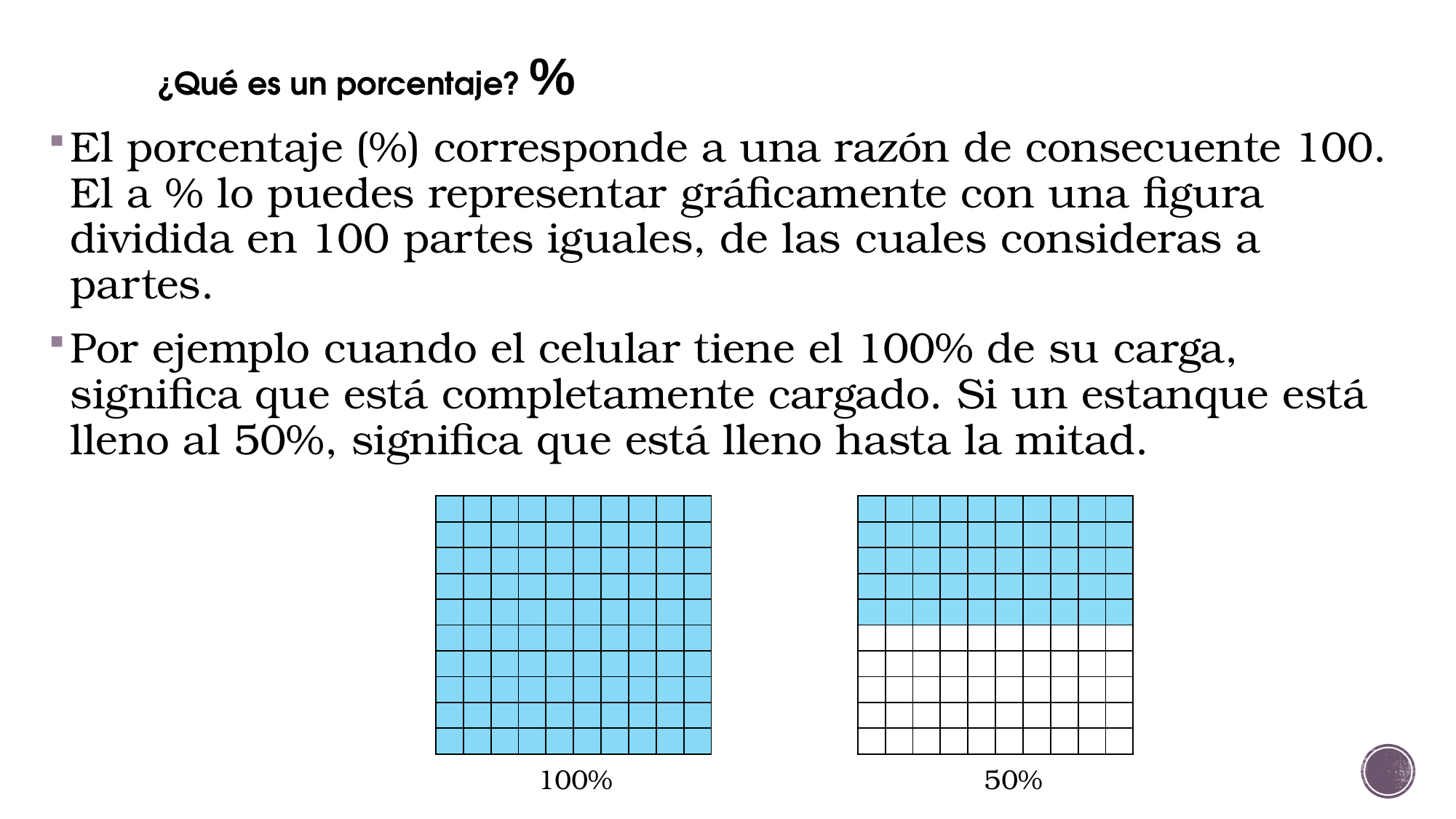

# ¿Qué es un porcentaje? %

El porcentaje (%) corresponde a una razón de consecuente 100. El a % lo puedes representar gráficamente con una figura dividida en 100 partes iguales, de las cuales consideras a partes.
Por ejemplo cuando el celular tiene el 100% de su carga, significa que está completamente cargado. Si un estanque está lleno al 50%, significa que está lleno hasta la mitad.
|  |  |  |  |  |  |  |  |  |  |
| --- | --- | --- | --- | --- | --- | --- | --- | --- | --- |
|  |  |  |  |  |  |  |  |  |  |
|  |  |  |  |  |  |  |  |  |  |
|  |  |  |  |  |  |  |  |  |  |
|  |  |  |  |  |  |  |  |  |  |
|  |  |  |  |  |  |  |  |  |  |
|  |  |  |  |  |  |  |  |  |  |
|  |  |  |  |  |  |  |  |  |  |
|  |  |  |  |  |  |  |  |  |  |
|  |  |  |  |  |  |  |  |  |  |
|  |  |  |  |  |  |  |  |  |  |
| --- | --- | --- | --- | --- | --- | --- | --- | --- | --- |
|  |  |  |  |  |  |  |  |  |  |
|  |  |  |  |  |  |  |  |  |  |
|  |  |  |  |  |  |  |  |  |  |
|  |  |  |  |  |  |  |  |  |  |
|  |  |  |  |  |  |  |  |  |  |
|  |  |  |  |  |  |  |  |  |  |
|  |  |  |  |  |  |  |  |  |  |
|  |  |  |  |  |  |  |  |  |  |
|  |  |  |  |  |  |  |  |  |  |
100%
50%